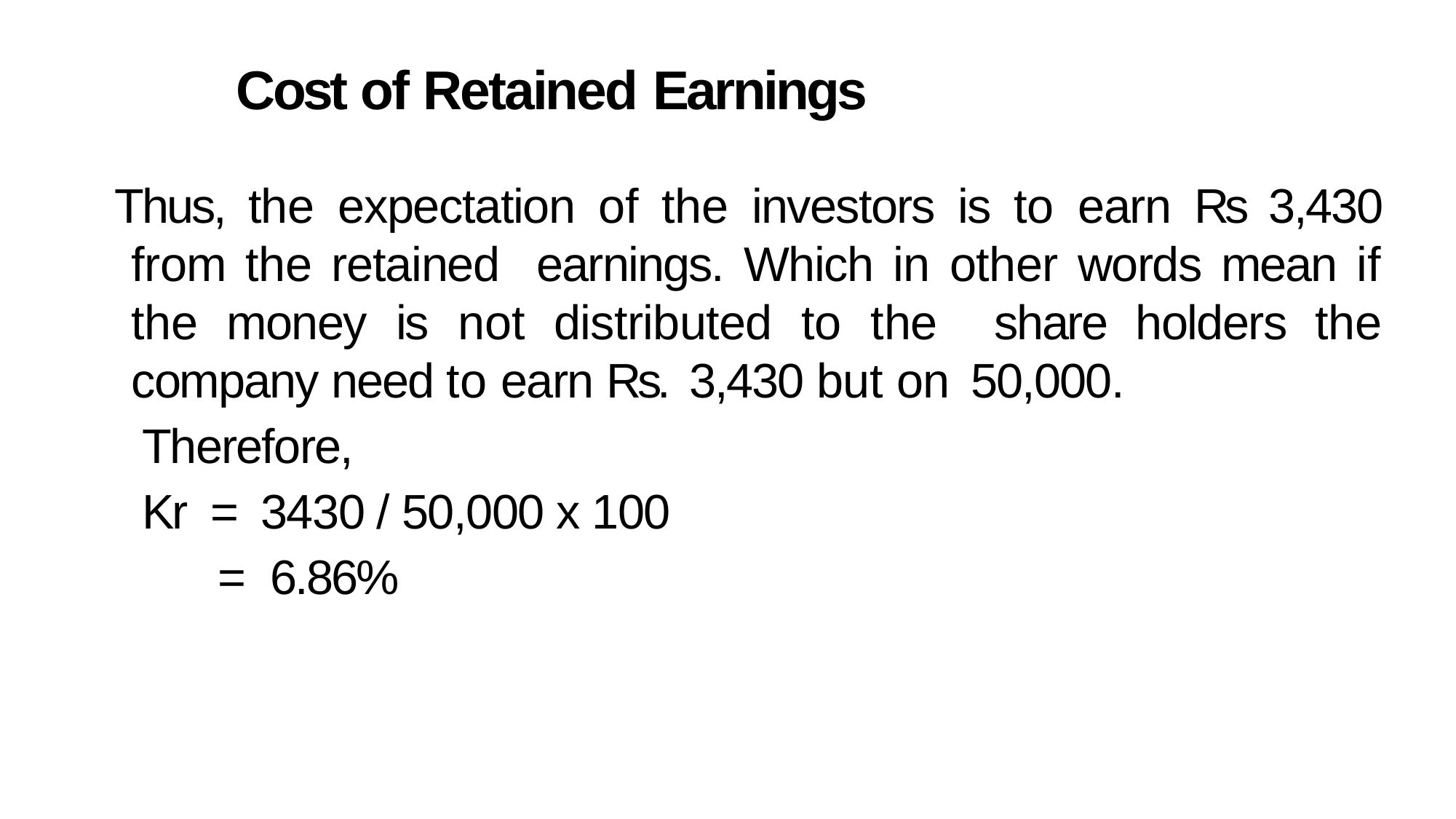

# Cost of Retained Earnings
Thus, the expectation of the investors is to earn Rs 3,430 from the retained  earnings. Which in other words mean if the money is not distributed to the  share holders the company need to earn Rs.  3,430 but on  50,000.
Therefore,
Kr  =  3430 / 50,000 x 100
      =  6.86%